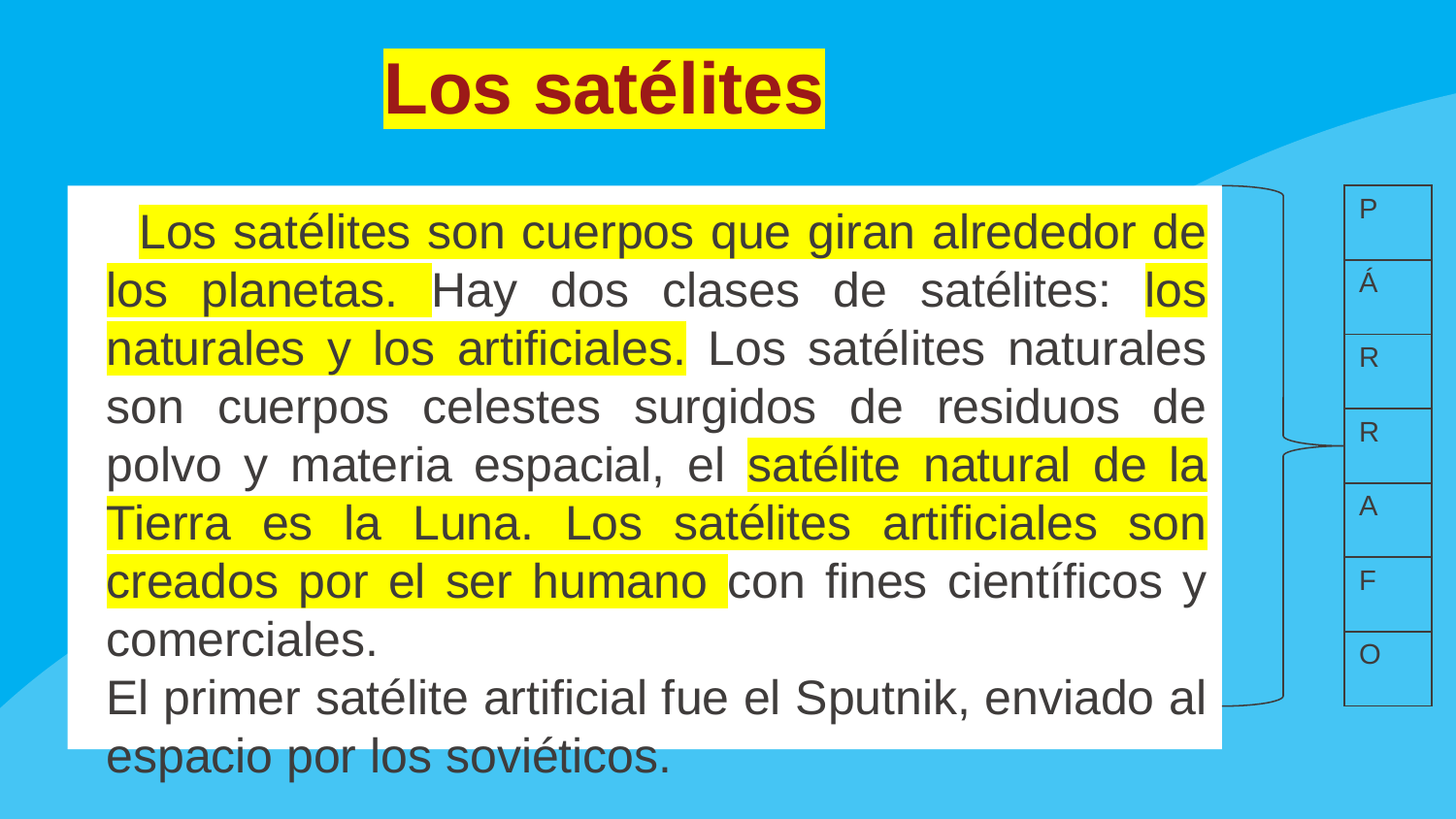

# Los satélites
| P |
| --- |
| Á |
| R |
| R |
| A |
| F |
| O |
  Los satélites son cuerpos que giran alrededor de los planetas. Hay dos clases de satélites: los naturales y los artificiales. Los satélites naturales son cuerpos celestes surgidos de residuos de polvo y materia espacial, el satélite natural de la Tierra es la Luna. Los satélites artificiales son creados por el ser humano con fines científicos y comerciales.
El primer satélite artificial fue el Sputnik, enviado al espacio por los soviéticos.